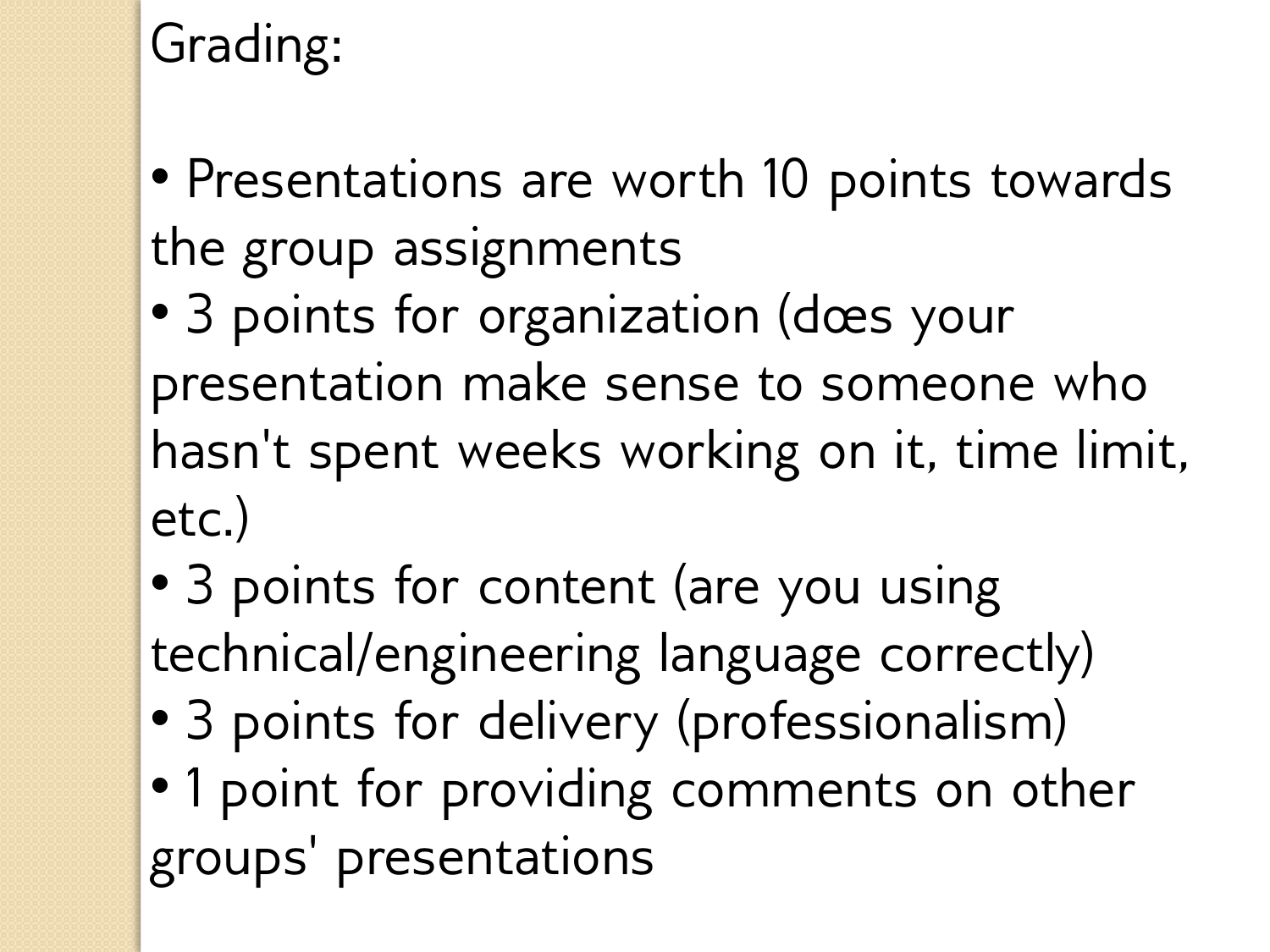

Grading:

 Presentations are worth 10 points towards the group assignments
 3 points for organization (does your presentation make sense to someone who hasn't spent weeks working on it, time limit, etc.)
 3 points for content (are you using technical/engineering language correctly)
 3 points for delivery (professionalism)
 1 point for providing comments on other groups' presentations